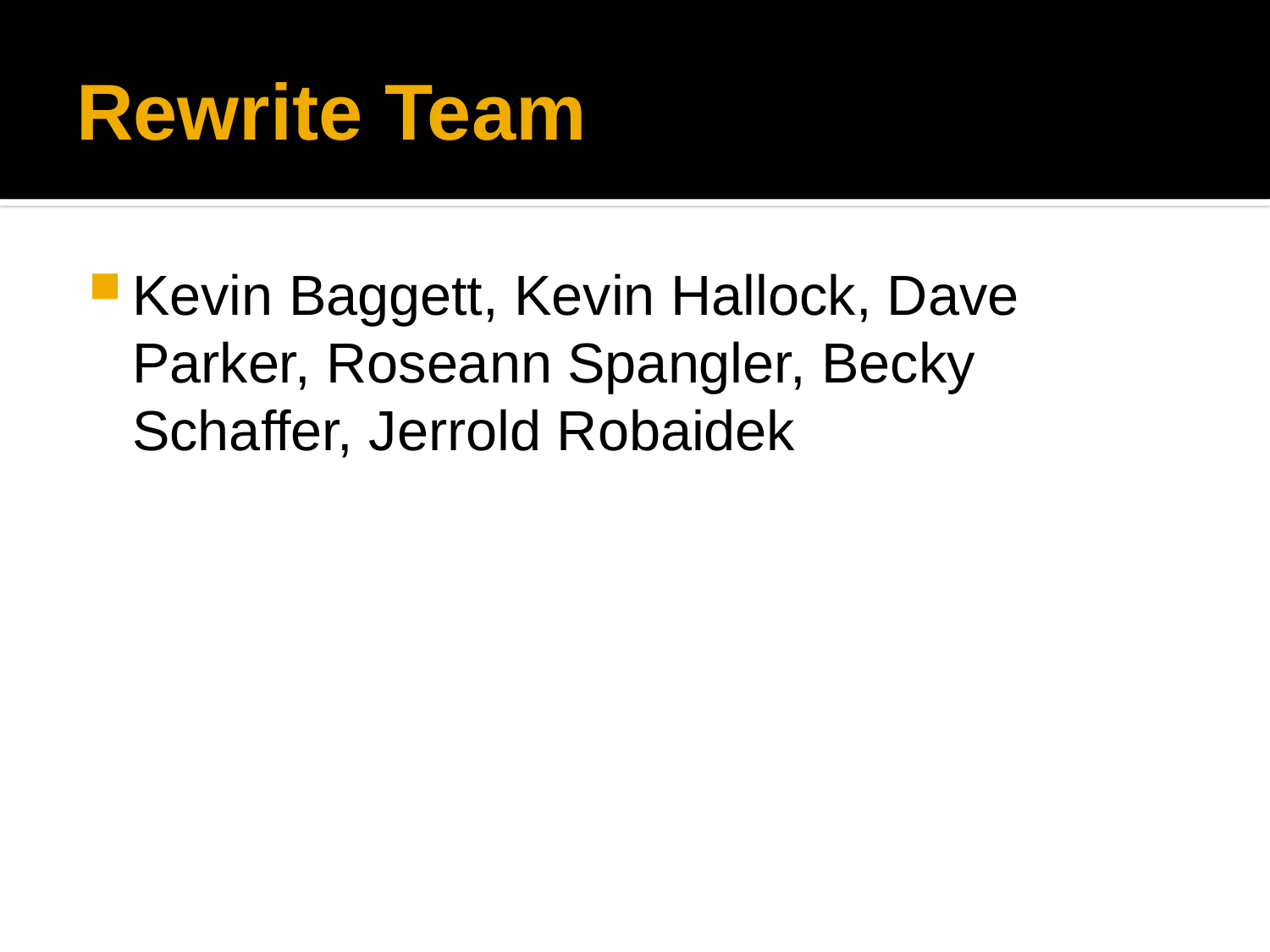

# Rewrite Team
Kevin Baggett, Kevin Hallock, Dave Parker, Roseann Spangler, Becky Schaffer, Jerrold Robaidek